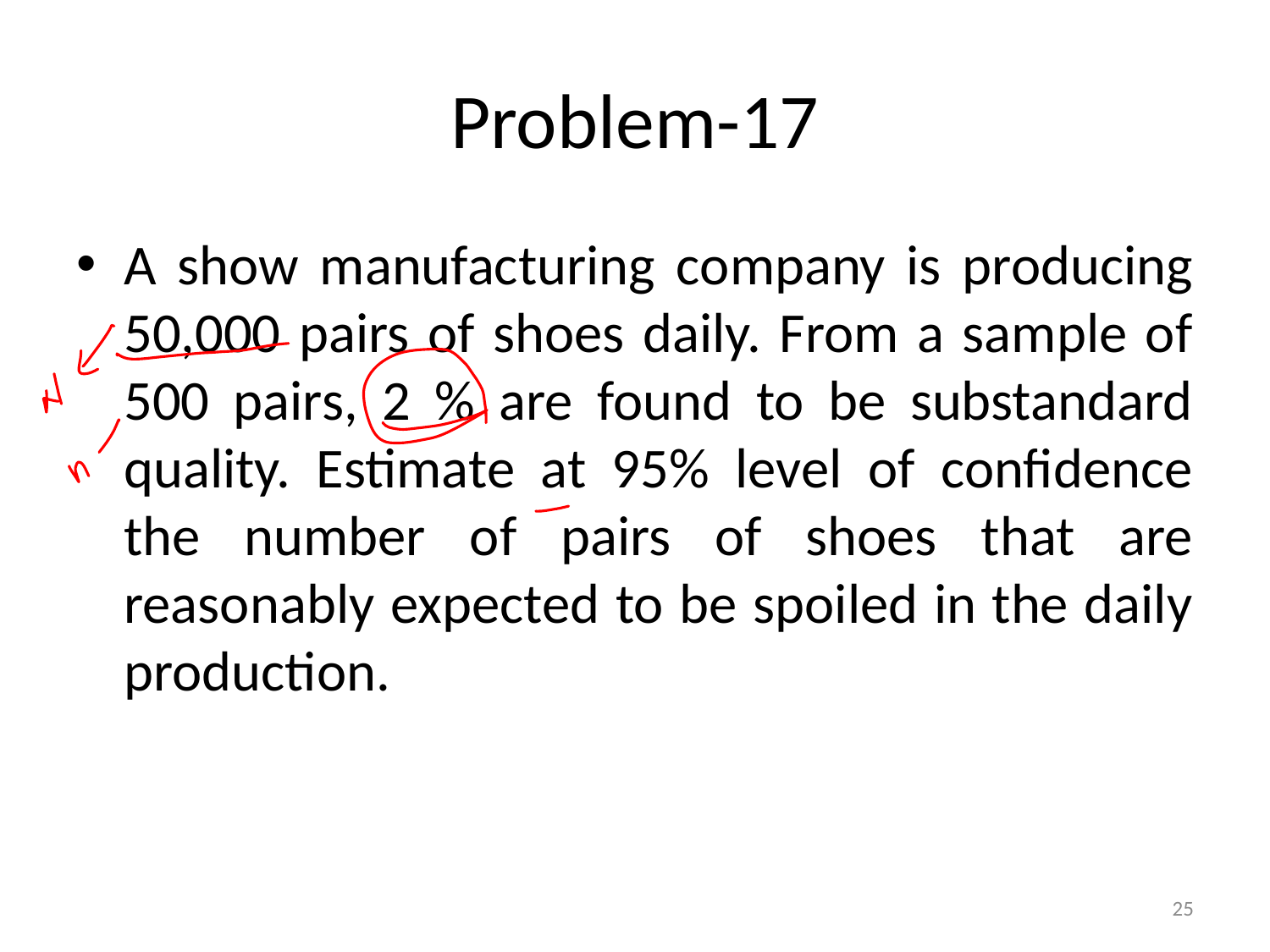

# Problem-17
A show manufacturing company is producing 50,000 pairs of shoes daily. From a sample of 500 pairs, 2 % are found to be substandard quality. Estimate at 95% level of confidence the number of pairs of shoes that are reasonably expected to be spoiled in the daily production.
25